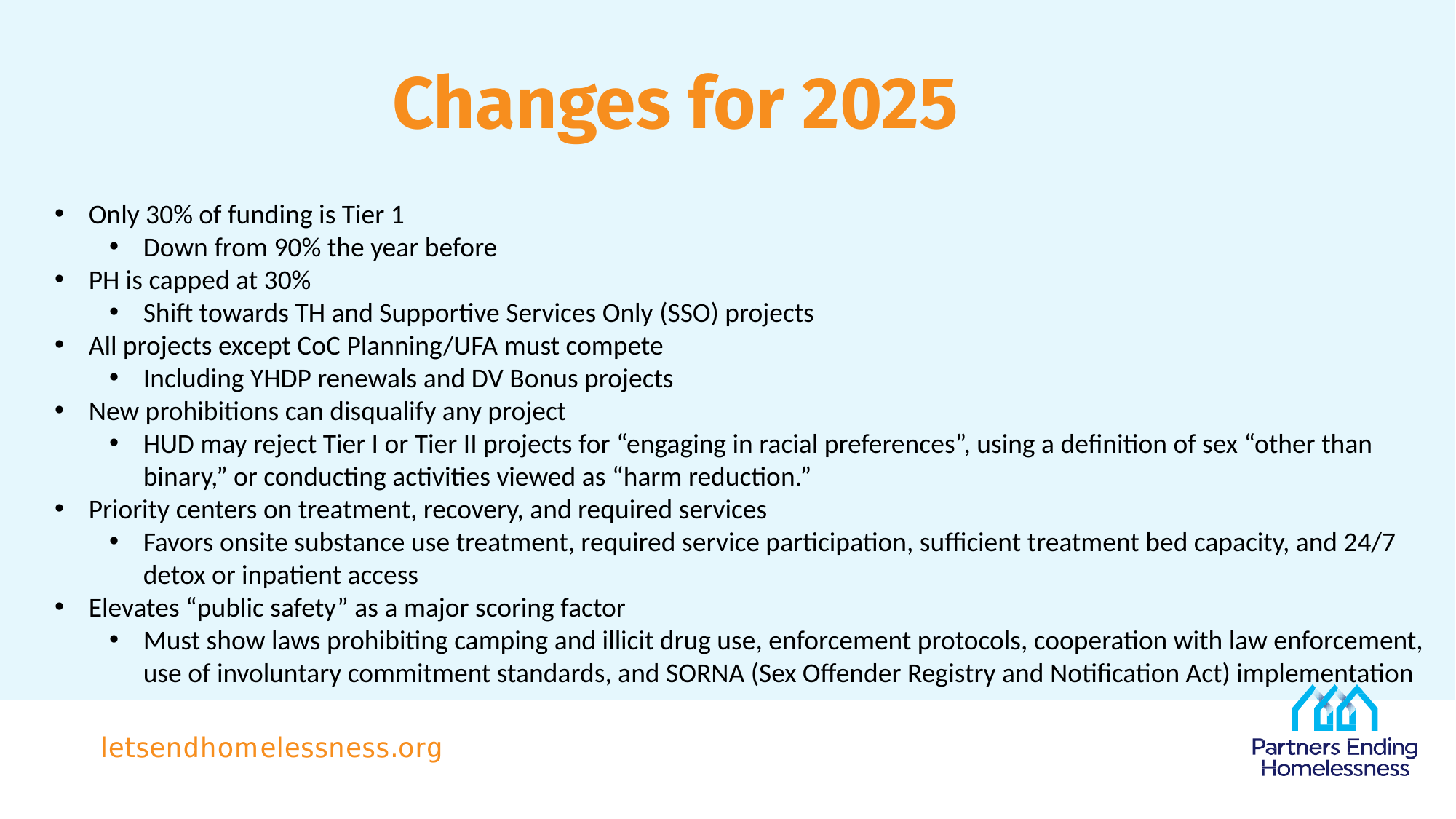

Only 30% of funding is Tier 1
Down from 90% the year before
PH is capped at 30%
Shift towards TH and Supportive Services Only (SSO) projects
All projects except CoC Planning/UFA must compete
Including YHDP renewals and DV Bonus projects
New prohibitions can disqualify any project
HUD may reject Tier I or Tier II projects for “engaging in racial preferences”, using a definition of sex “other than binary,” or conducting activities viewed as “harm reduction.”
Priority centers on treatment, recovery, and required services
Favors onsite substance use treatment, required service participation, sufficient treatment bed capacity, and 24/7 detox or inpatient access
Elevates “public safety” as a major scoring factor
Must show laws prohibiting camping and illicit drug use, enforcement protocols, cooperation with law enforcement, use of involuntary commitment standards, and SORNA (Sex Offender Registry and Notification Act) implementation
# Changes for 2025

letsendhomelessness.org